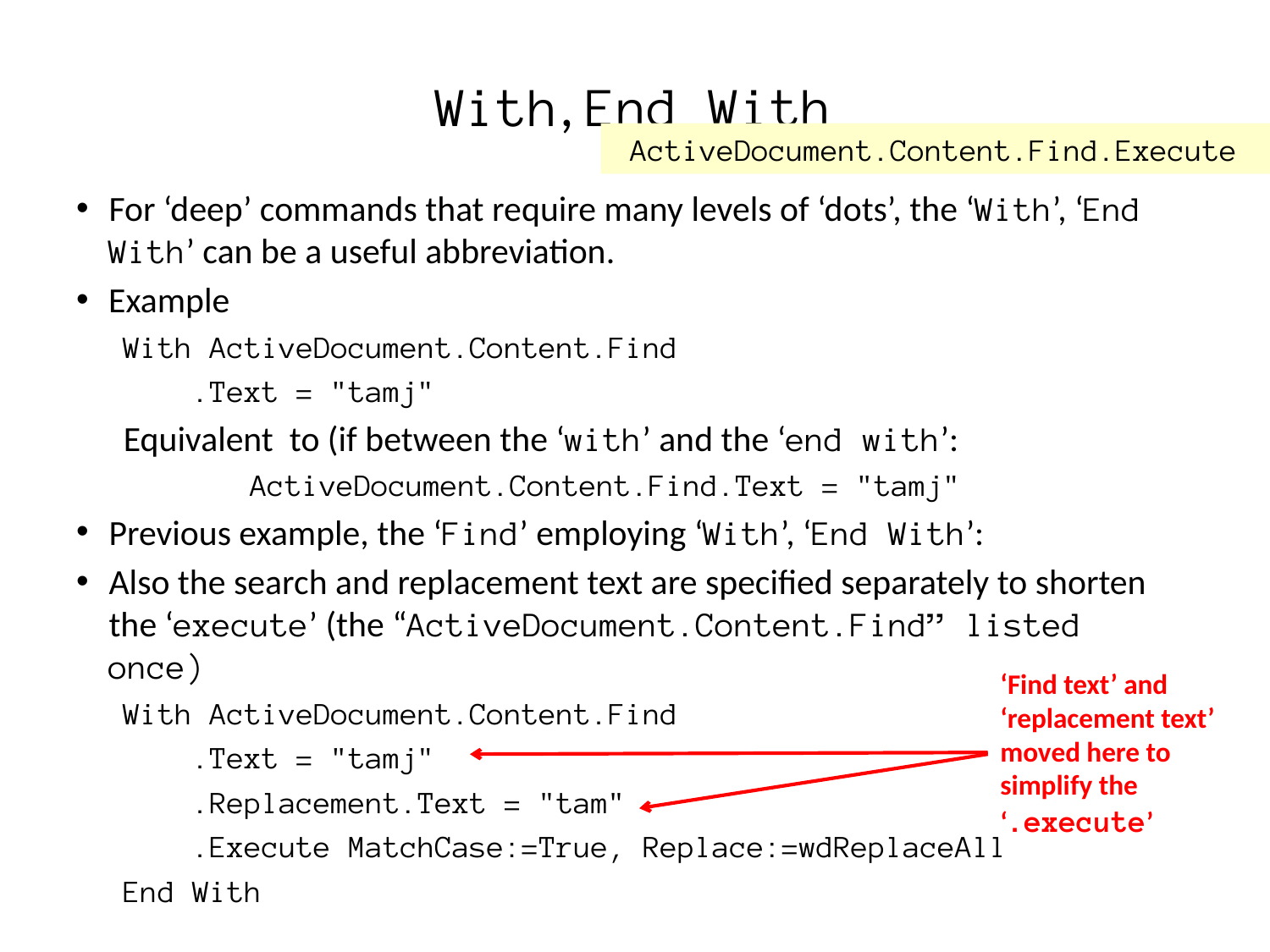

# With, End With
 ActiveDocument.Content.Find.Execute
For ‘deep’ commands that require many levels of ‘dots’, the ‘With’, ‘End With’ can be a useful abbreviation.
Example
With ActiveDocument.Content.Find
    .Text = "tamj"
Equivalent  to (if between the ‘with’ and the ‘end with’:
	ActiveDocument.Content.Find.Text = "tamj"
Previous example, the ‘Find’ employing ‘With’, ‘End With’:
Also the search and replacement text are specified separately to shorten the ‘execute’ (the “ActiveDocument.Content.Find” listed once)
With ActiveDocument.Content.Find
    .Text = "tamj"
    .Replacement.Text = "tam"
    .Execute MatchCase:=True, Replace:=wdReplaceAll
End With

‘Find text’ and ‘replacement text’ moved here to simplify the ‘.execute’